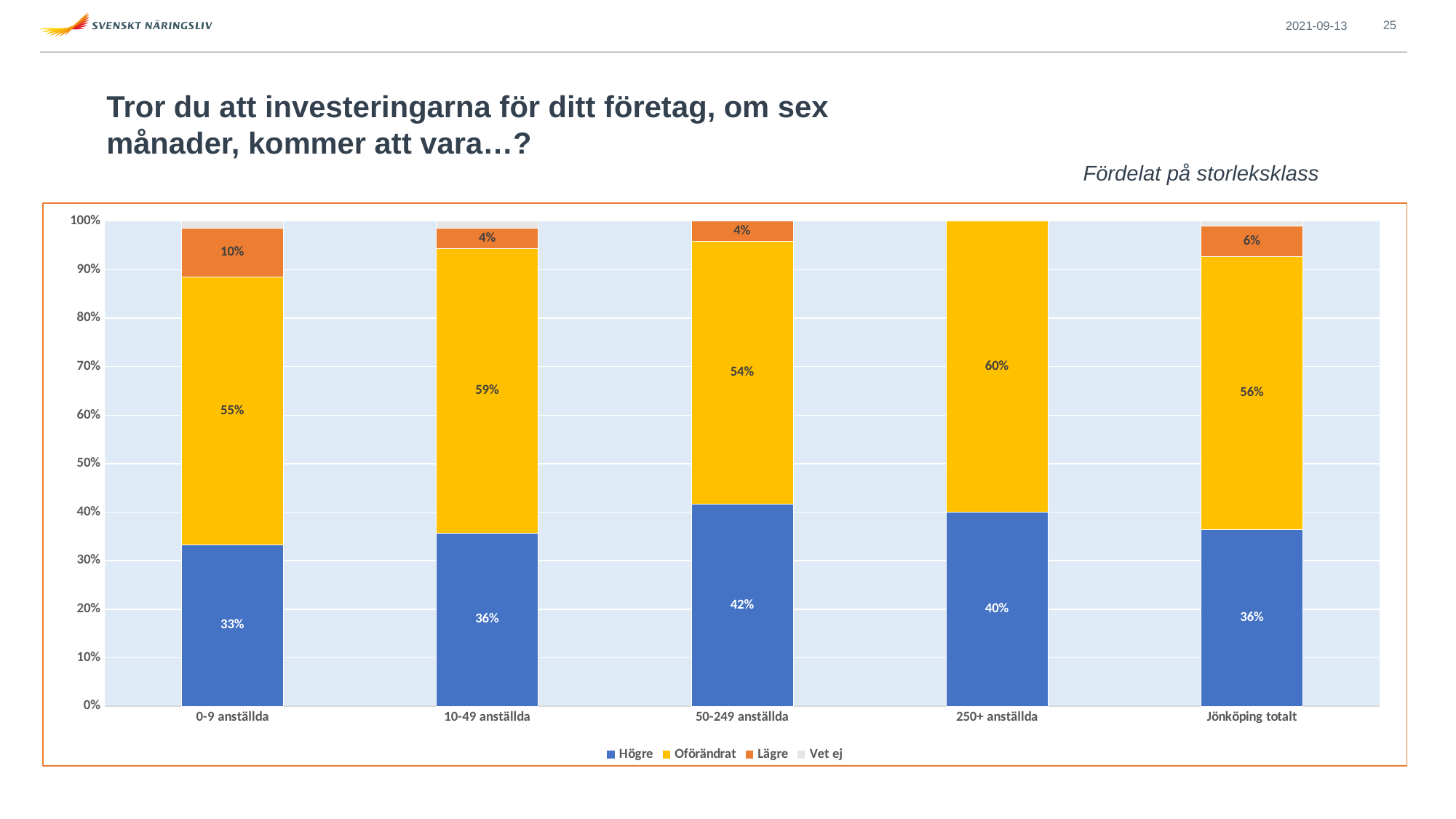

2021-09-13
25
# Tror du att investeringarna för ditt företag, om sex månader, kommer att vara…?
Fördelat på storleksklass

### Chart

| Category | Högre | Oförändrat | Lägre | Vet ej |
|---|---|---|---|---|
| 0-9 anställda | 0.3333333333333333 | 0.5507246376811594 | 0.10144927536231885 | 0.014492753623188406 |
| 10-49 anställda | 0.35714285714285715 | 0.5857142857142857 | 0.04285714285714286 | 0.014285714285714285 |
| 50-249 anställda | 0.4166666666666667 | 0.5416666666666666 | 0.041666666666666664 | 0.0 |
| 250+ anställda | 0.4 | 0.6 | 0.0 | 0.0 |
| Jönköping totalt | 0.3645833333333333 | 0.5625 | 0.0625 | 0.010416666666666666 |